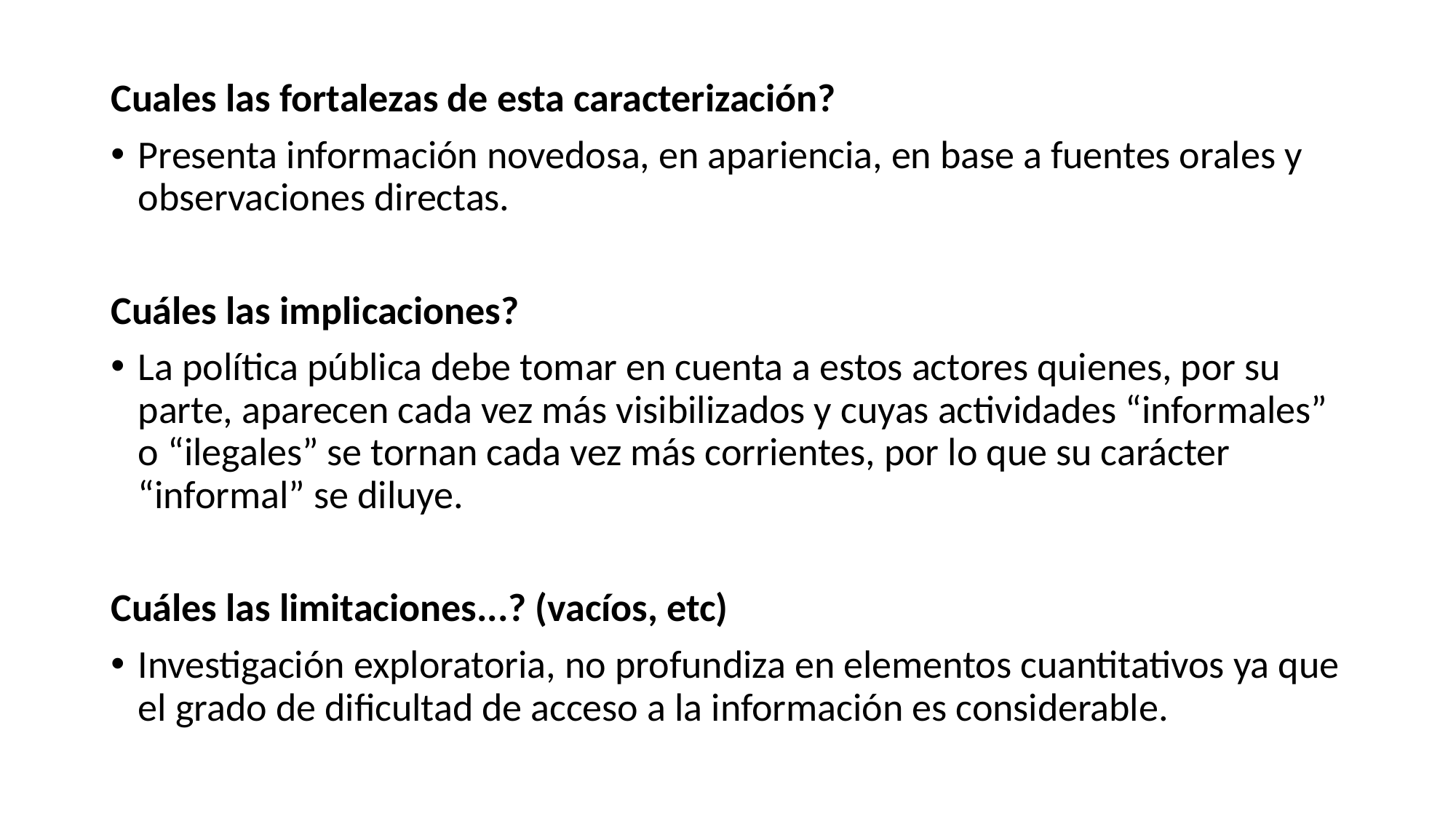

Cuales las fortalezas de esta caracterización?
Presenta información novedosa, en apariencia, en base a fuentes orales y observaciones directas.

Cuáles las implicaciones?
La política pública debe tomar en cuenta a estos actores quienes, por su parte, aparecen cada vez más visibilizados y cuyas actividades “informales” o “ilegales” se tornan cada vez más corrientes, por lo que su carácter “informal” se diluye.

Cuáles las limitaciones...? (vacíos, etc)
Investigación exploratoria, no profundiza en elementos cuantitativos ya que el grado de dificultad de acceso a la información es considerable.